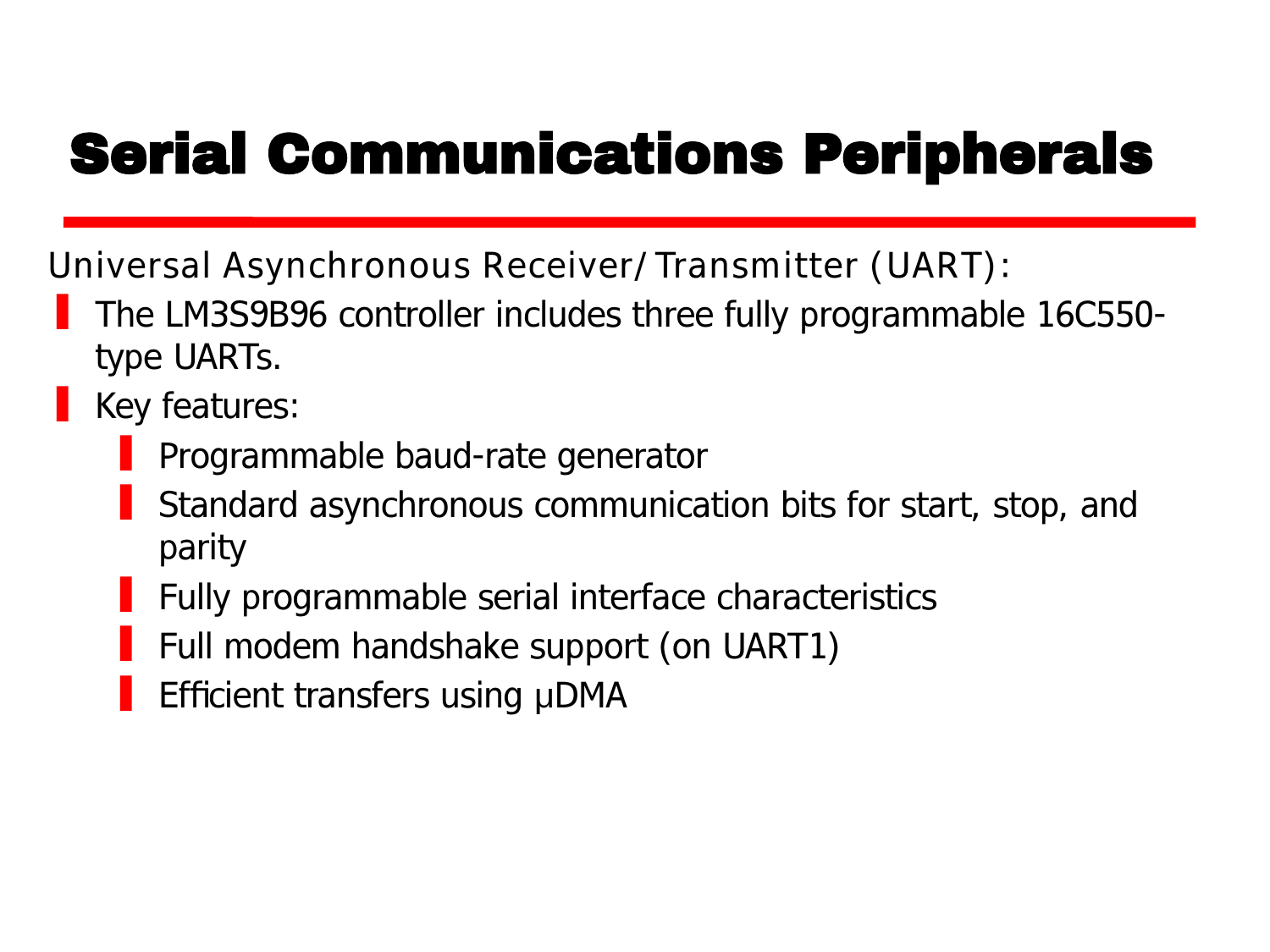

# Serial Communications Peripherals
Universal Asynchronous Receiver/Transmitter (UART):
The LM3S9B96 controller includes three fully programmable 16C550-type UARTs.
Key features:
Programmable baud-rate generator
Standard asynchronous communication bits for start, stop, and parity
Fully programmable serial interface characteristics
Full modem handshake support (on UART1)
Efficient transfers using μDMA